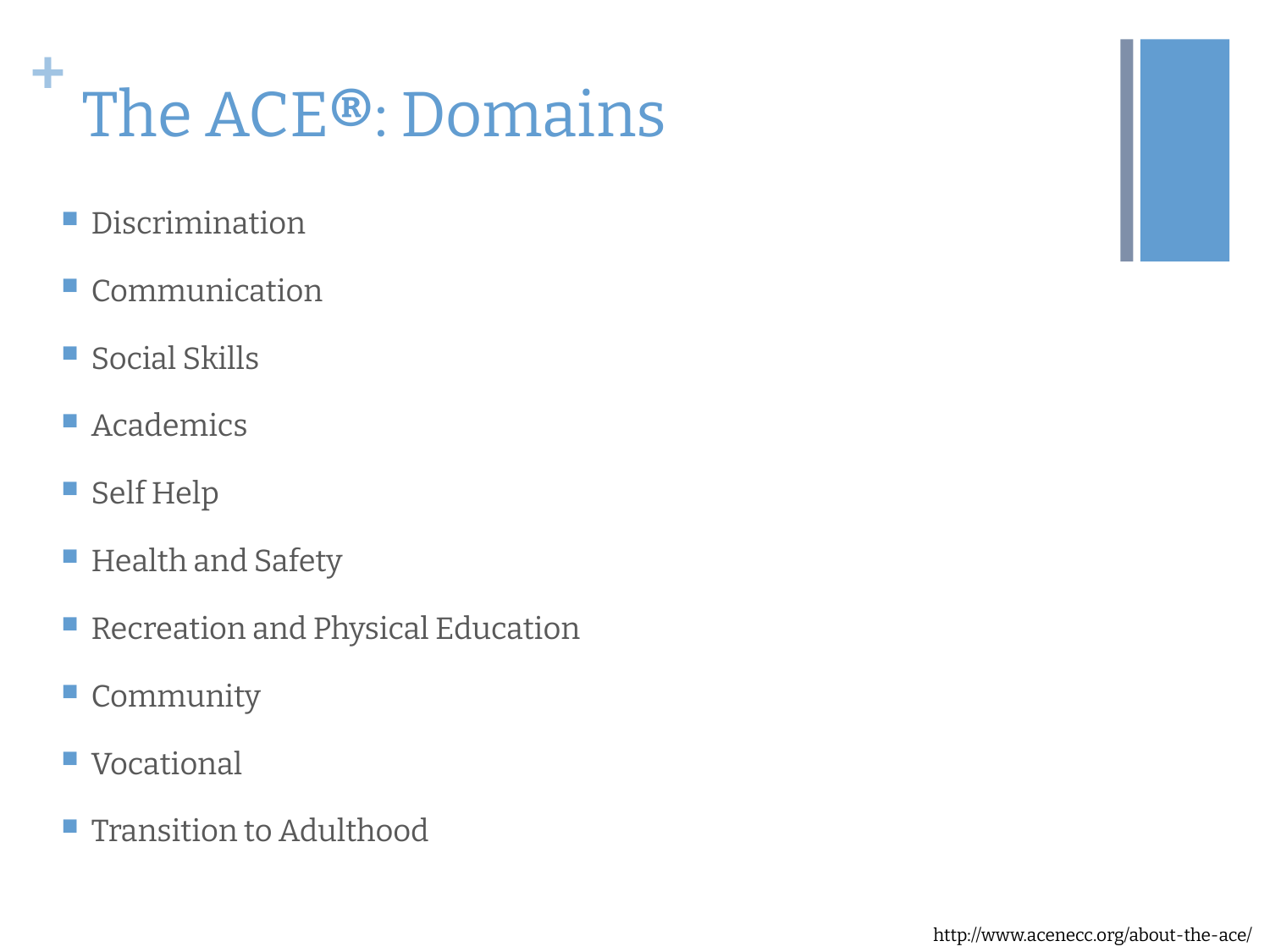

# The ACE®: Domains
Discrimination
Communication
Social Skills
Academics
Self Help
Health and Safety
Recreation and Physical Education
Community
Vocational
Transition to Adulthood

http://www.acenecc.org/about-the-ace/